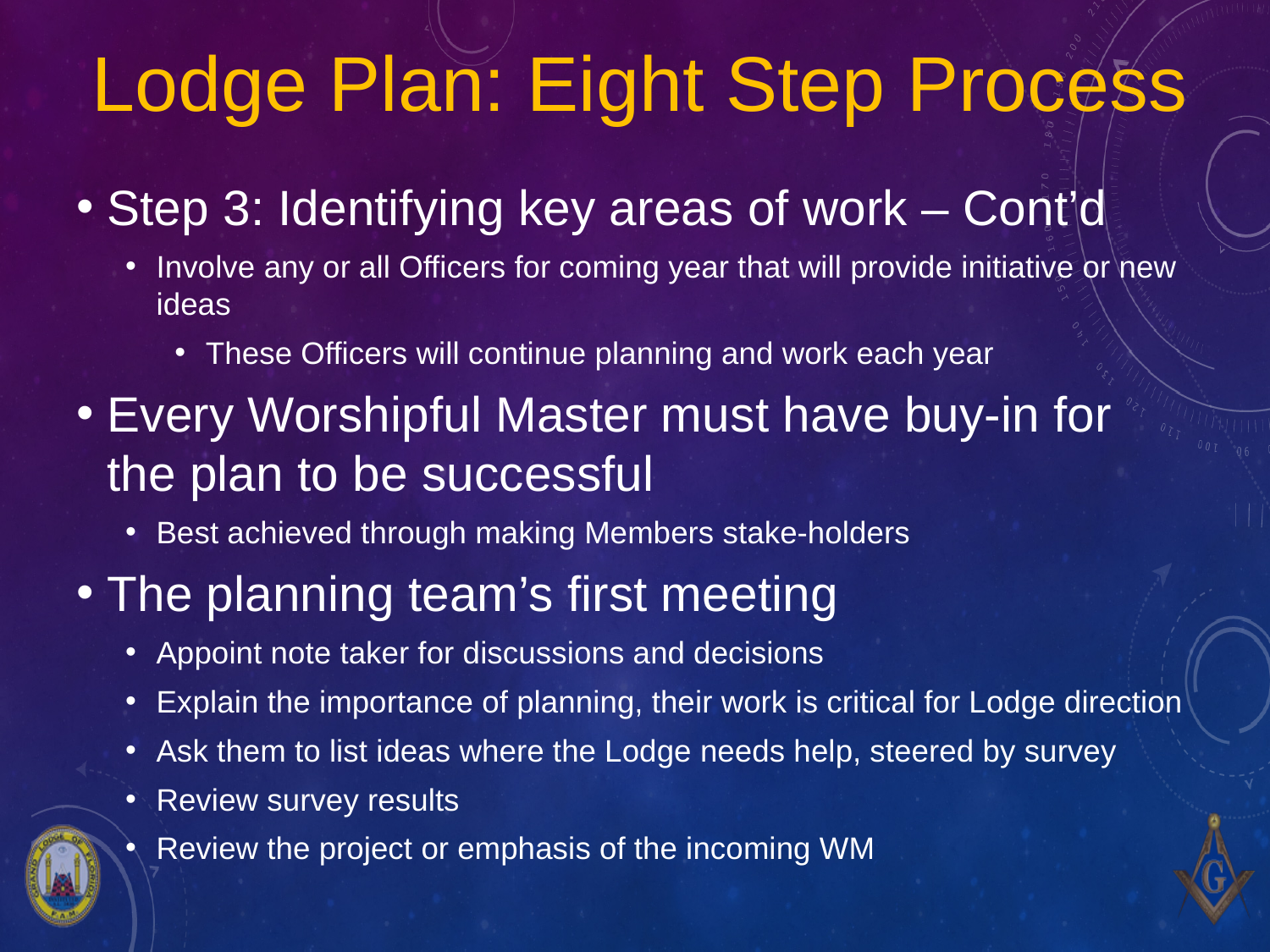

# Lodge Plan: Eight Step Process
Step 3: Identifying key areas of work – Cont’d
Involve any or all Officers for coming year that will provide initiative or new ideas
These Officers will continue planning and work each year
Every Worshipful Master must have buy-in for the plan to be successful
Best achieved through making Members stake-holders
The planning team’s first meeting
Appoint note taker for discussions and decisions
Explain the importance of planning, their work is critical for Lodge direction
Ask them to list ideas where the Lodge needs help, steered by survey
Review survey results
Review the project or emphasis of the incoming WM